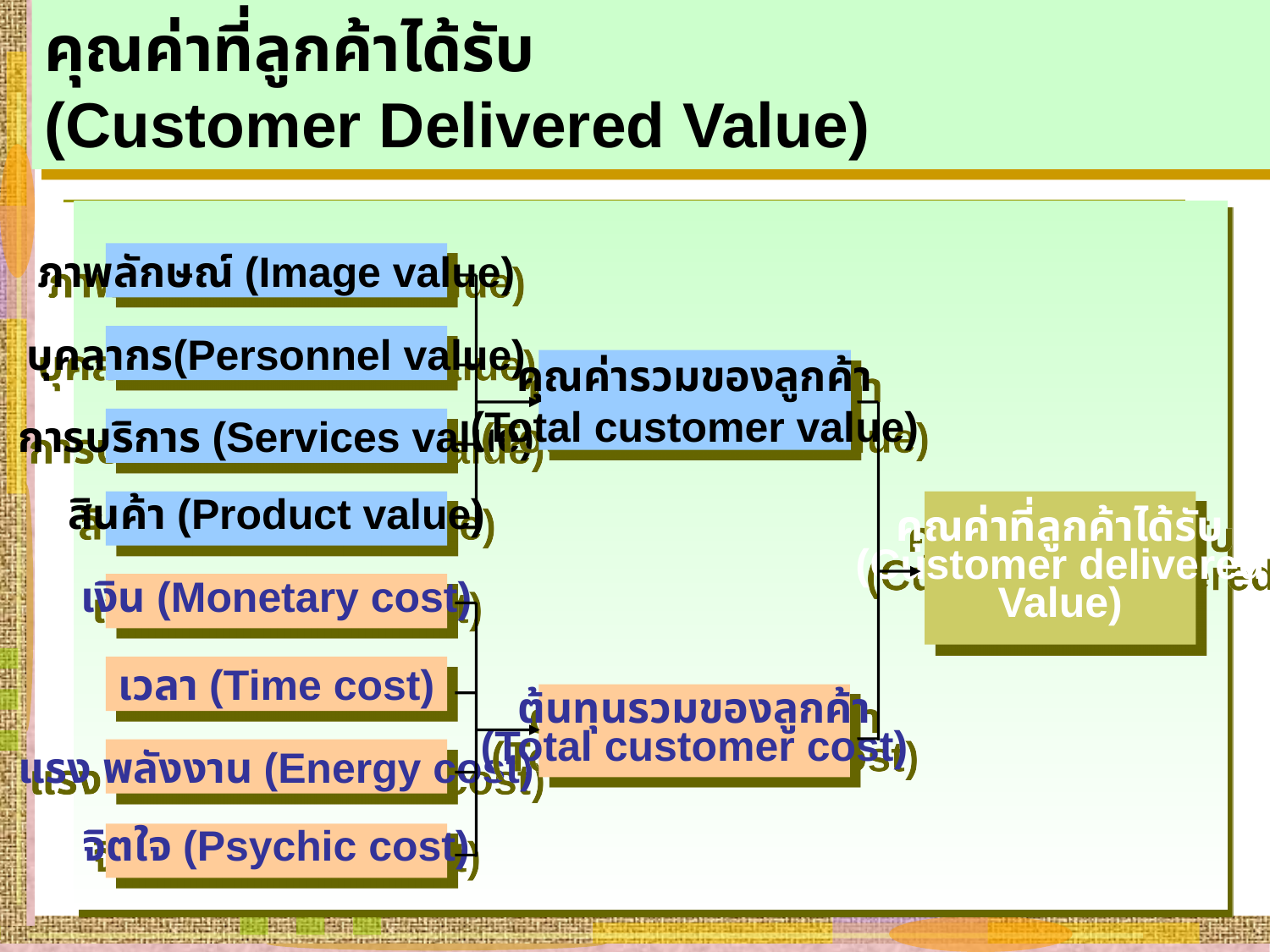

คุณค่าที่ลูกค้าได้รับ
(Customer Delivered Value)

ภาพลักษณ์ (Image value)

บุคลากร(Personnel value)
คุณค่ารวมของลูกค้า
(Total customer value)

การบริการ (Services value)
สินค้า (Product value)
คุณค่าที่ลูกค้าได้รับ
(Customer delivered
Value)
เงิน (Monetary cost)

เวลา (Time cost)
ต้นทุนรวมของลูกค้า
(Total customer cost)

แรง พลังงาน (Energy cost)
จิตใจ (Psychic cost)